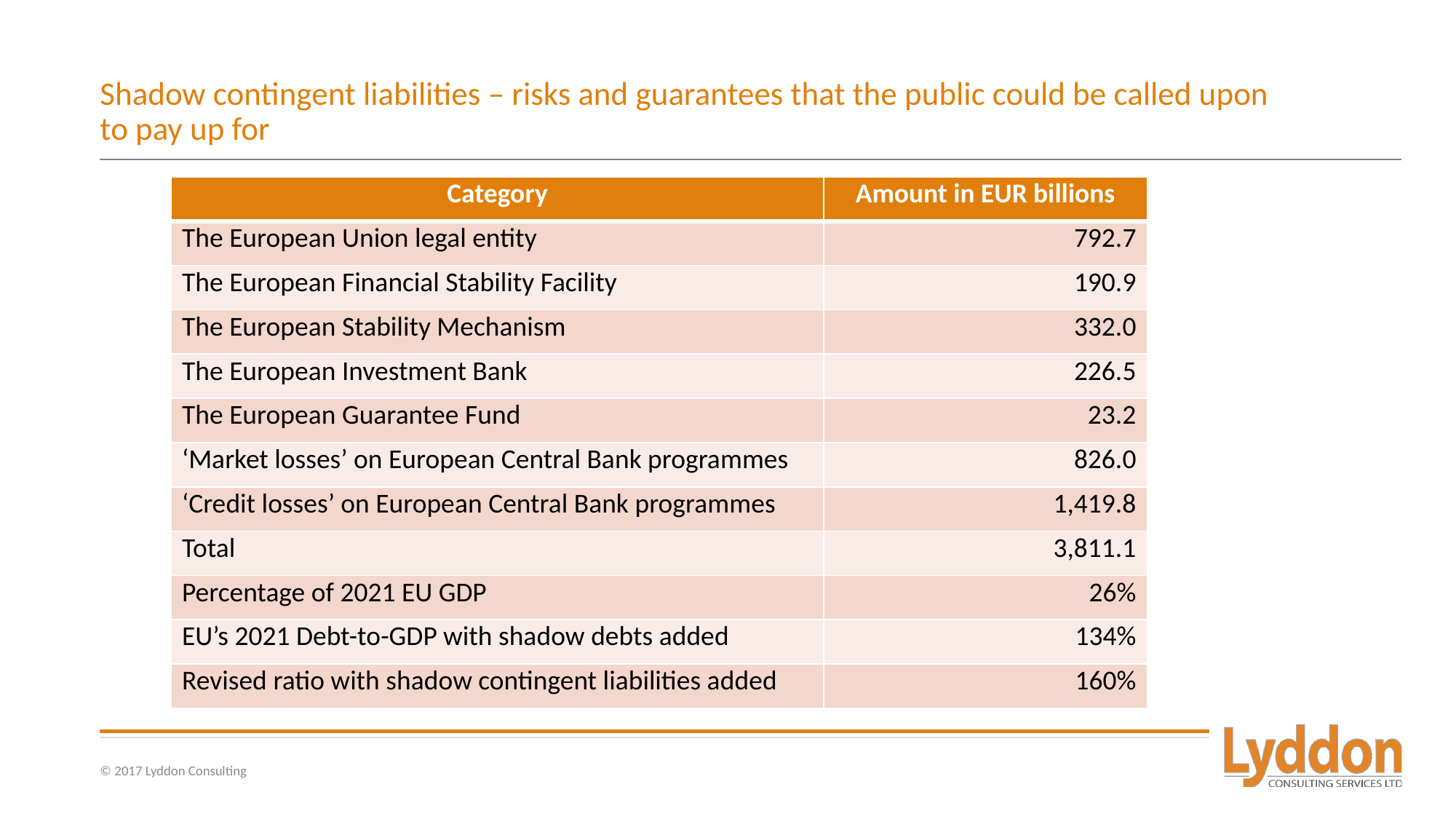

# Shadow contingent liabilities – risks and guarantees that the public could be called upon to pay up for
| Category | Amount in EUR billions |
| --- | --- |
| The European Union legal entity | 792.7 |
| The European Financial Stability Facility | 190.9 |
| The European Stability Mechanism | 332.0 |
| The European Investment Bank | 226.5 |
| The European Guarantee Fund | 23.2 |
| ‘Market losses’ on European Central Bank programmes | 826.0 |
| ‘Credit losses’ on European Central Bank programmes | 1,419.8 |
| Total | 3,811.1 |
| Percentage of 2021 EU GDP | 26% |
| EU’s 2021 Debt-to-GDP with shadow debts added | 134% |
| Revised ratio with shadow contingent liabilities added | 160% |